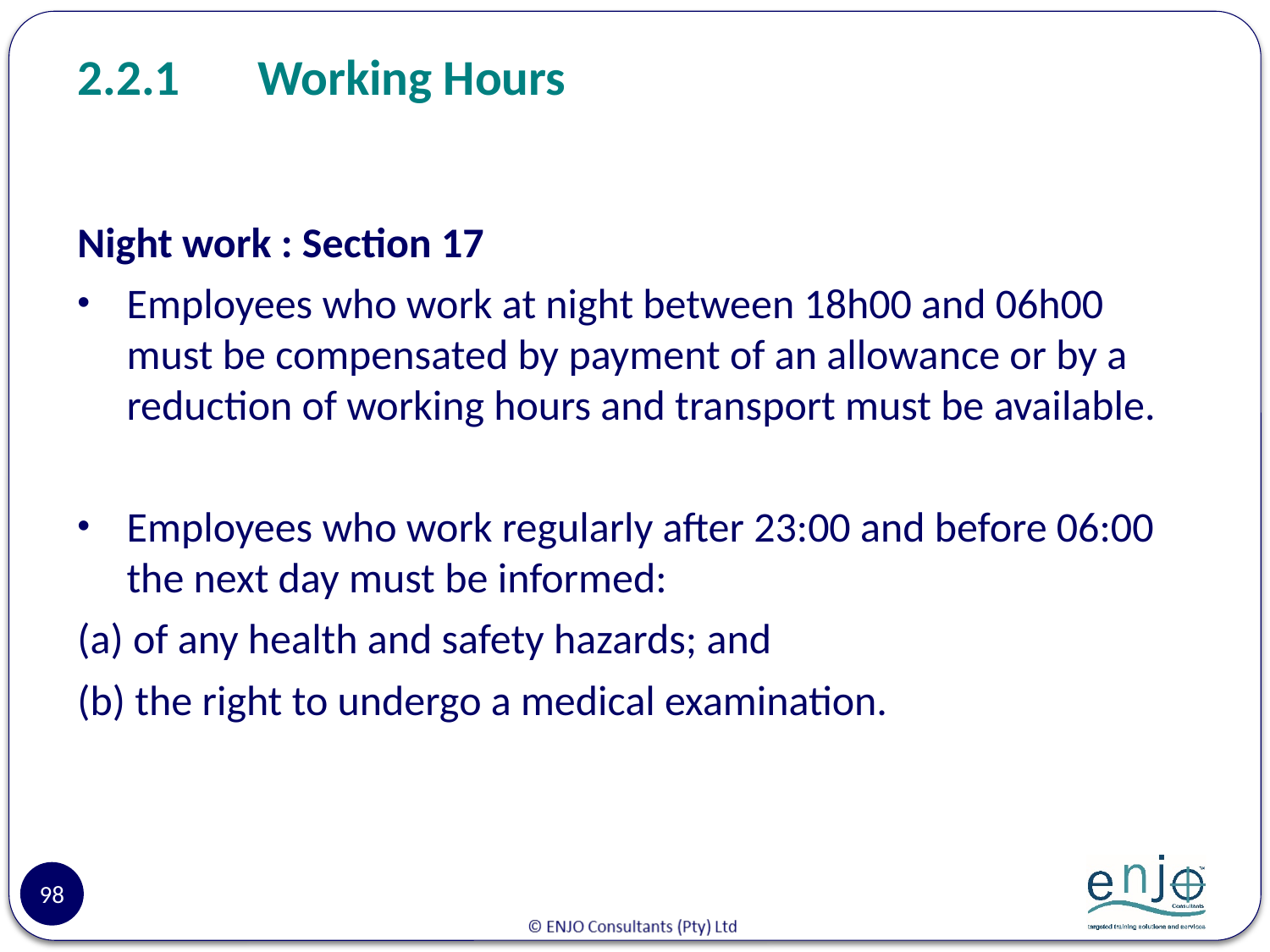

# 2.2.1	Working Hours
Night work : Section 17
Employees who work at night between 18h00 and 06h00 must be compensated by payment of an allowance or by a reduction of working hours and transport must be available.

Employees who work regularly after 23:00 and before 06:00 the next day must be informed:
(a) of any health and safety hazards; and
(b) the right to undergo a medical examination.

98